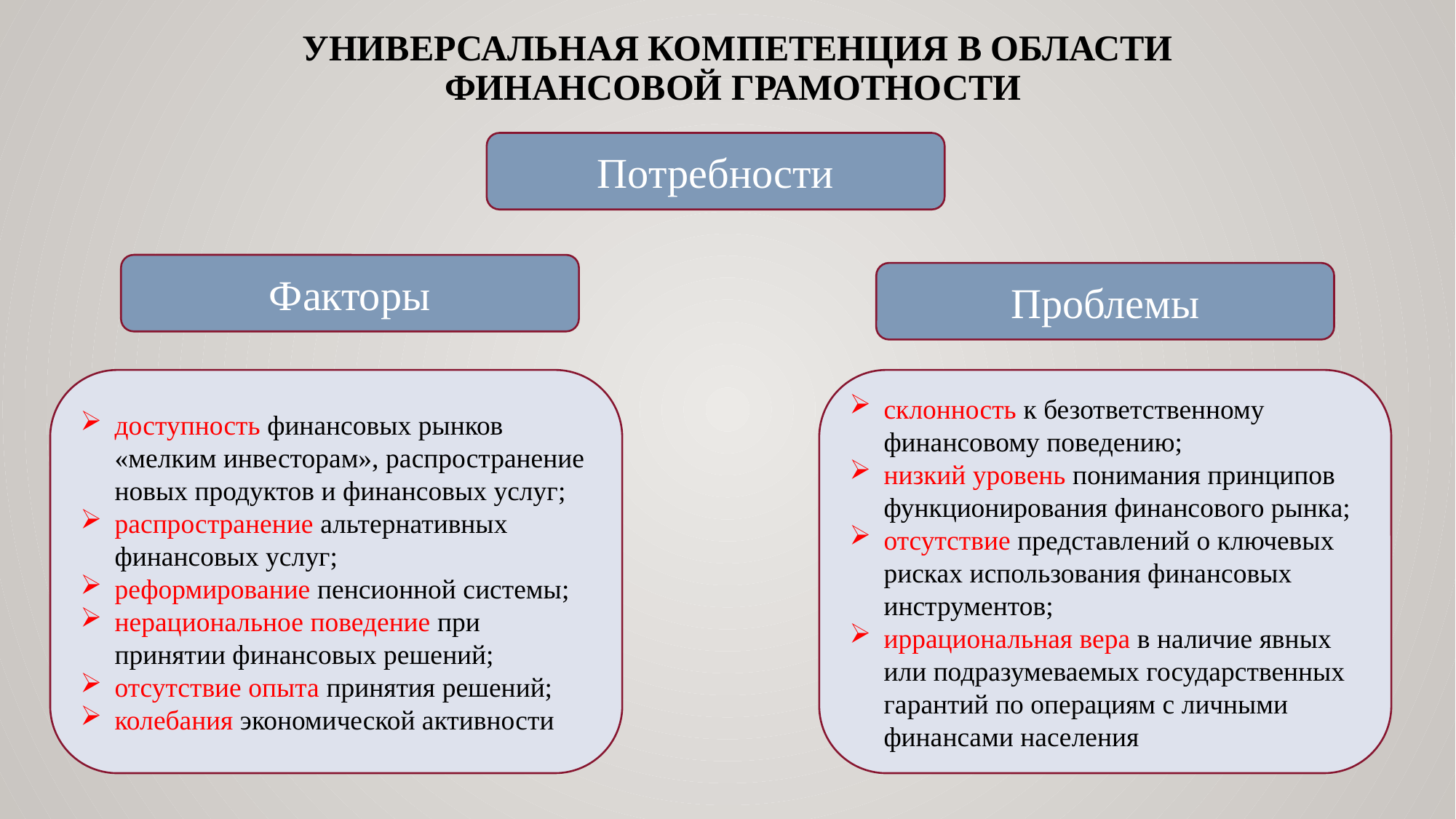

# универсальная компетенция в области финансовой грамотности
Потребности
Факторы
Проблемы
доступность финансовых рынков «мелким инвесторам», распространение новых продуктов и финансовых услуг;
распространение альтернативных финансовых услуг;
реформирование пенсионной системы;
нерациональное поведение при принятии финансовых решений;
отсутствие опыта принятия решений;
колебания экономической активности
склонность к безответственному финансовому поведению;
низкий уровень понимания принципов функционирования финансового рынка;
отсутствие представлений о ключевых рисках использования финансовых инструментов;
иррациональная вера в наличие явных или подразумеваемых государственных гарантий по операциям с личными финансами населения